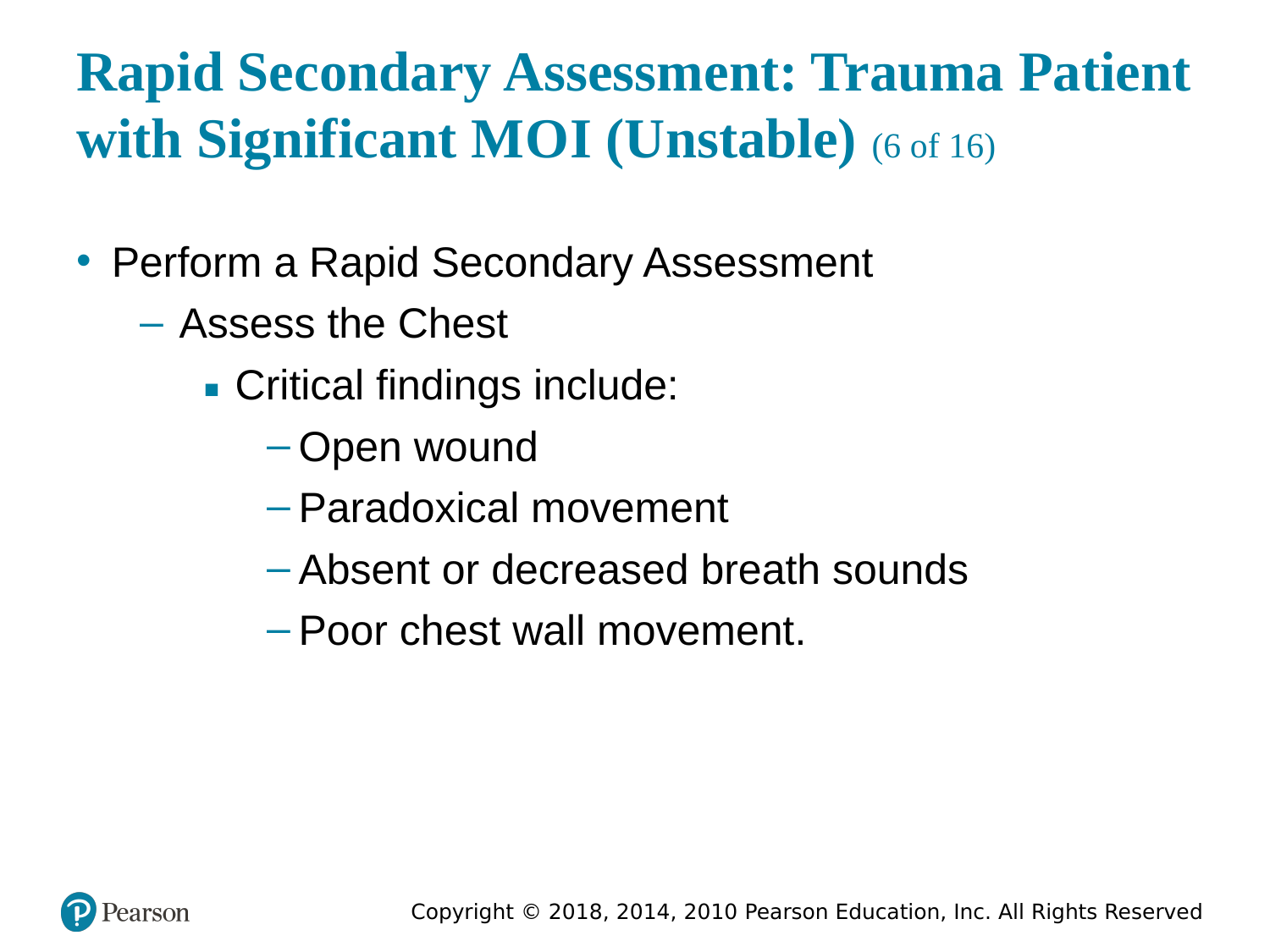

# Rapid Secondary Assessment: Trauma Patient with Significant M O I (Unstable) (6 of 16)
Perform a Rapid Secondary Assessment
Assess the Chest
Critical findings include:
Open wound
Paradoxical movement
Absent or decreased breath sounds
Poor chest wall movement.